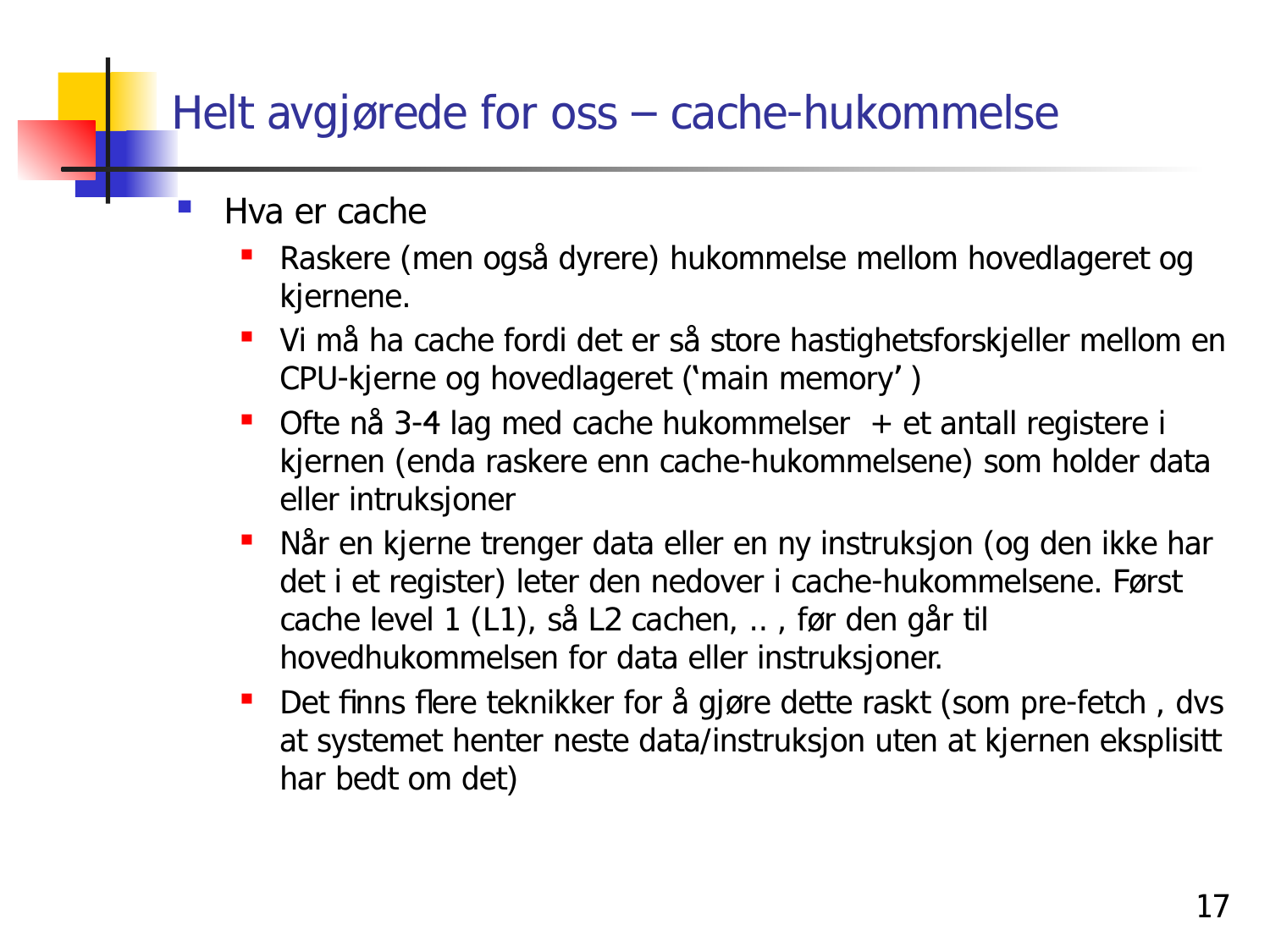

# Helt avgjørede for oss – cache-hukommelse
Hva er cache
Raskere (men også dyrere) hukommelse mellom hovedlageret og kjernene.
Vi må ha cache fordi det er så store hastighetsforskjeller mellom en CPU-kjerne og hovedlageret (‘main memory’ )
Ofte nå 3-4 lag med cache hukommelser  + et antall registere i kjernen (enda raskere enn cache-hukommelsene) som holder data eller intruksjoner
Når en kjerne trenger data eller en ny instruksjon (og den ikke har det i et register) leter den nedover i cache-hukommelsene. Først cache level 1 (L1), så L2 cachen, .. , før den går til hovedhukommelsen for data eller instruksjoner.
Det finns flere teknikker for å gjøre dette raskt (som pre-fetch , dvs at systemet henter neste data/instruksjon uten at kjernen eksplisitt har bedt om det)

17